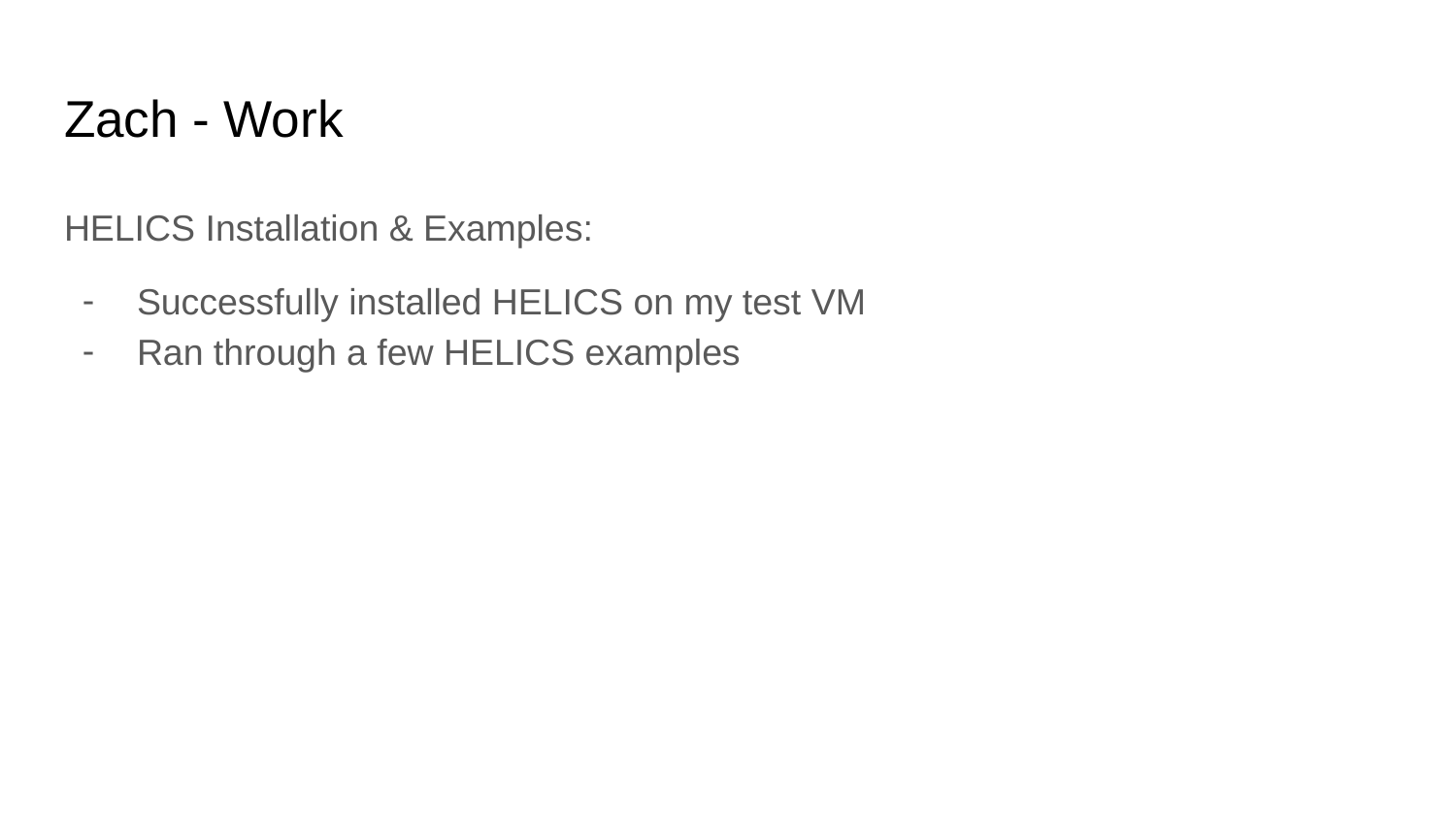

# Zach - Work
HELICS Installation & Examples:
Successfully installed HELICS on my test VM
Ran through a few HELICS examples